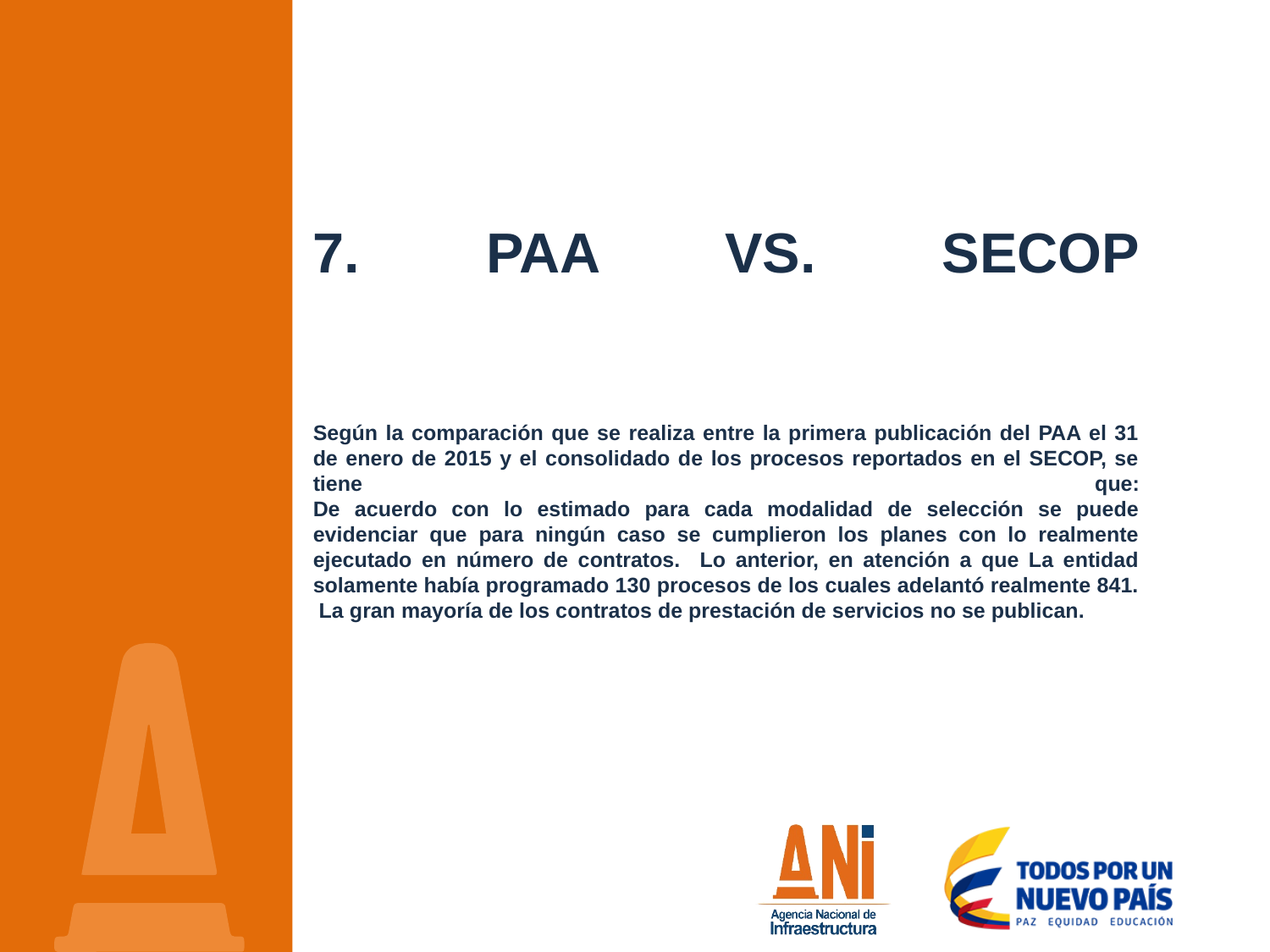

# 7. PAA VS. SECOP Según la comparación que se realiza entre la primera publicación del PAA el 31 de enero de 2015 y el consolidado de los procesos reportados en el SECOP, se tiene que: De acuerdo con lo estimado para cada modalidad de selección se puede evidenciar que para ningún caso se cumplieron los planes con lo realmente ejecutado en número de contratos.  Lo anterior, en atención a que La entidad solamente había programado 130 procesos de los cuales adelantó realmente 841.  La gran mayoría de los contratos de prestación de servicios no se publican.